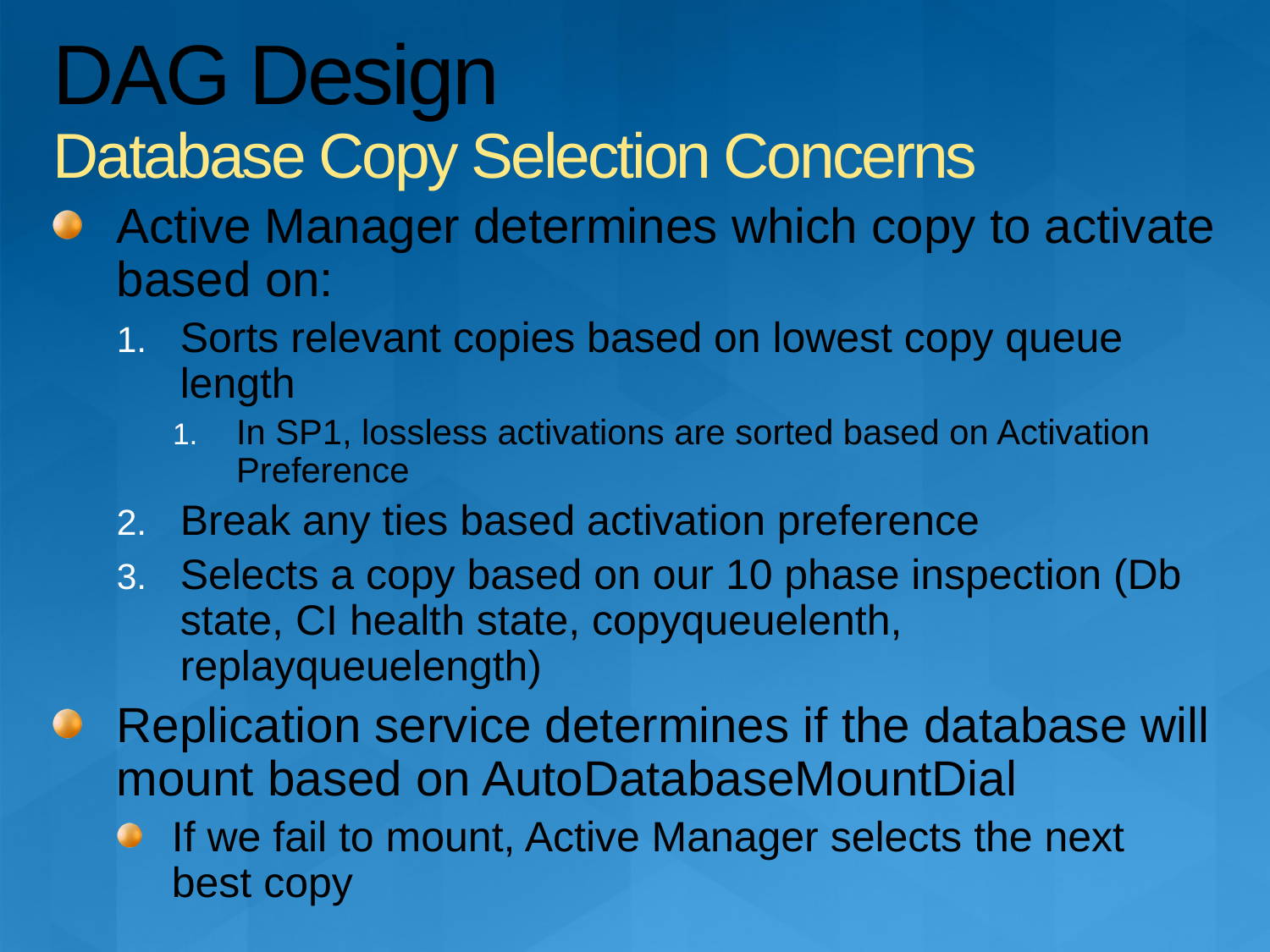

# DAG Design Database Copy Selection Concerns
Active Manager determines which copy to activate based on:
Sorts relevant copies based on lowest copy queue length
In SP1, lossless activations are sorted based on Activation Preference
Break any ties based activation preference
Selects a copy based on our 10 phase inspection (Db state, CI health state, copyqueuelenth, replayqueuelength)
Replication service determines if the database will mount based on AutoDatabaseMountDial
If we fail to mount, Active Manager selects the next best copy